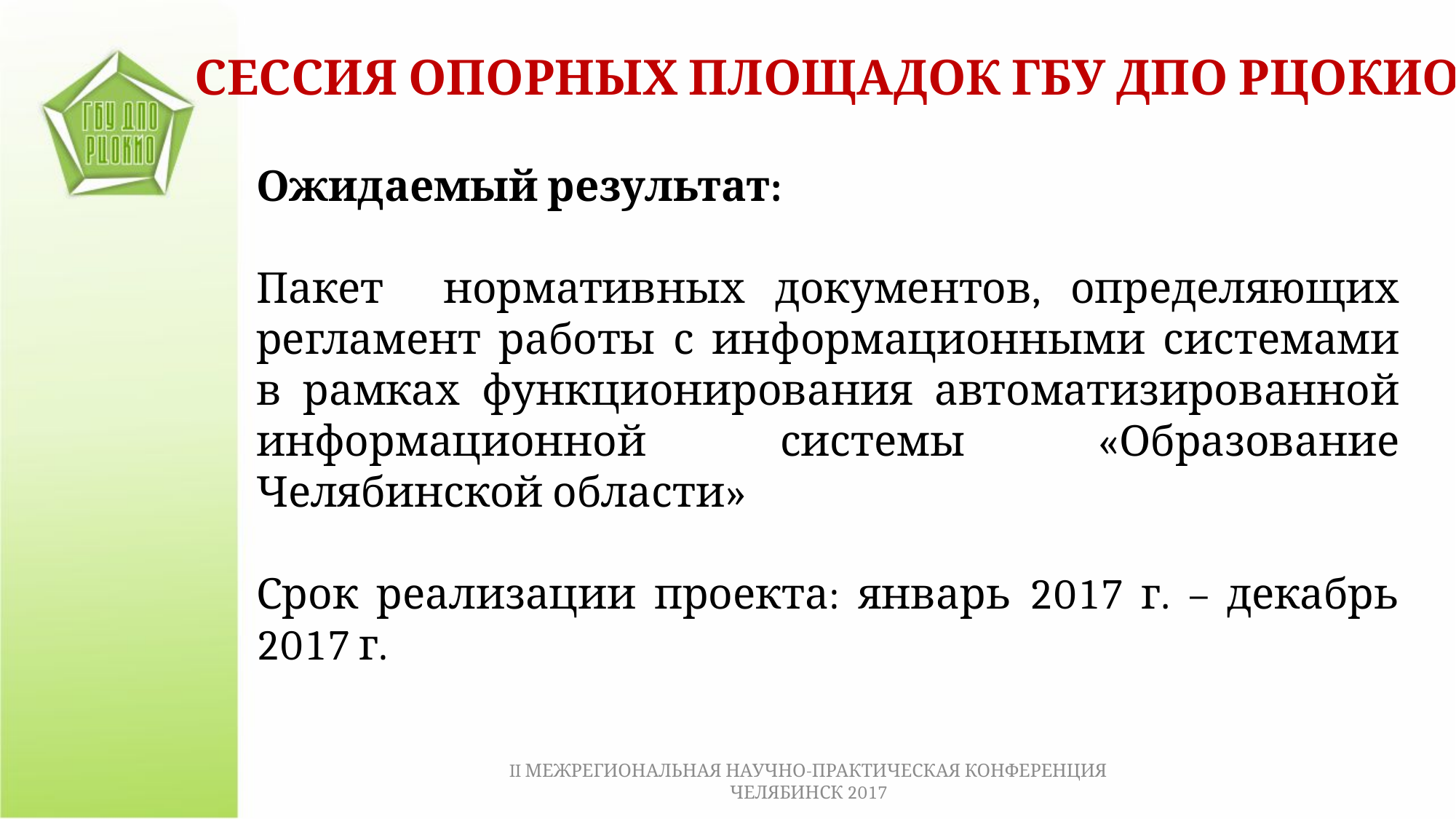

СЕССИЯ ОПОРНЫХ ПЛОЩАДОК ГБУ ДПО РЦОКИО
Ожидаемый результат:

Пакет  нормативных документов, определяющих регламент работы с информационными системами в рамках функционирования автоматизированной информационной системы «Образование Челябинской области»

Срок реализации проекта: январь 2017 г. – декабрь 2017 г.
II МЕЖРЕГИОНАЛЬНАЯ НАУЧНО-ПРАКТИЧЕСКАЯ КОНФЕРЕНЦИЯ ЧЕЛЯБИНСК 2017